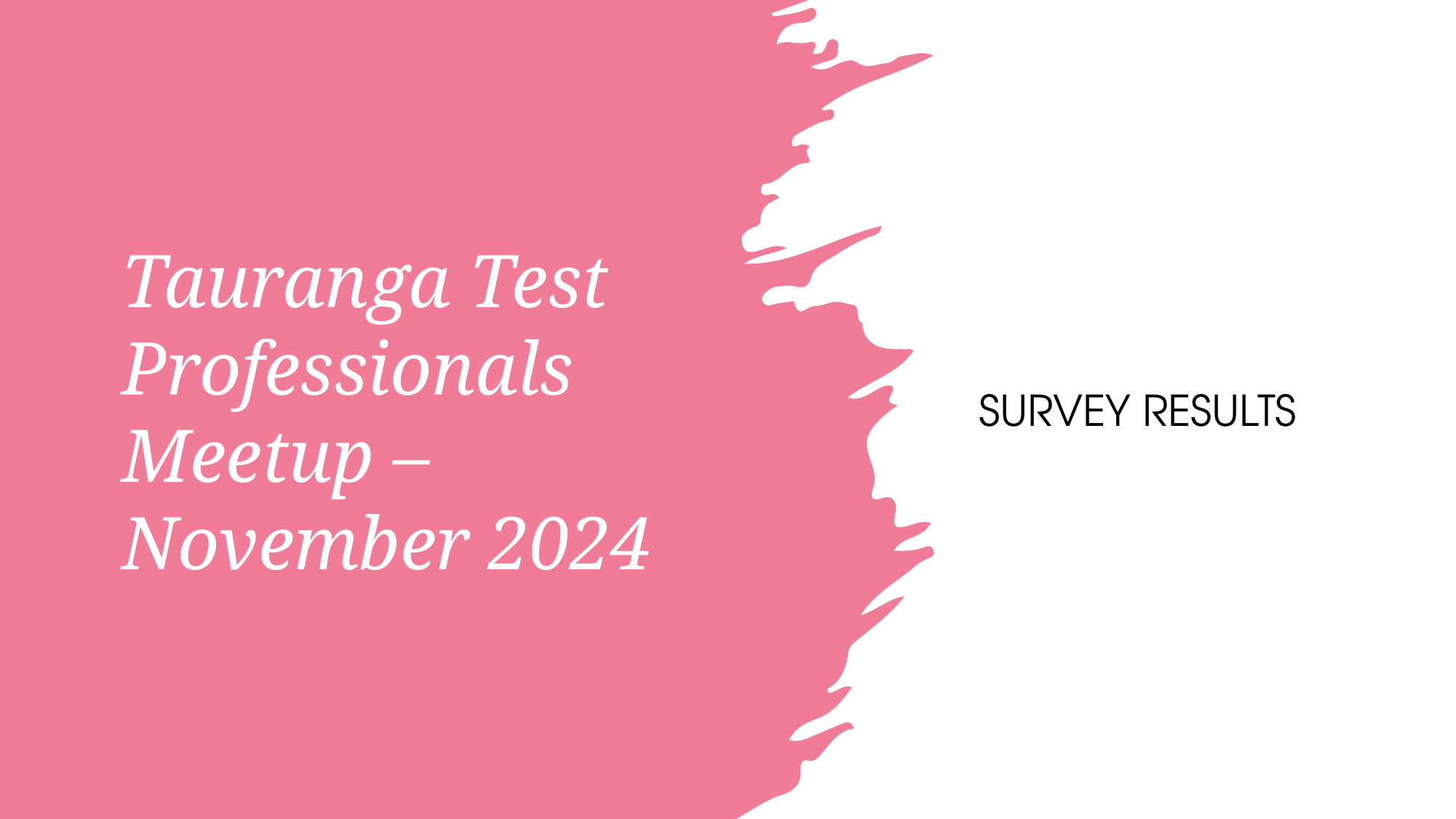

# Tauranga Test Professionals Meetup – November 2024
Survey Results